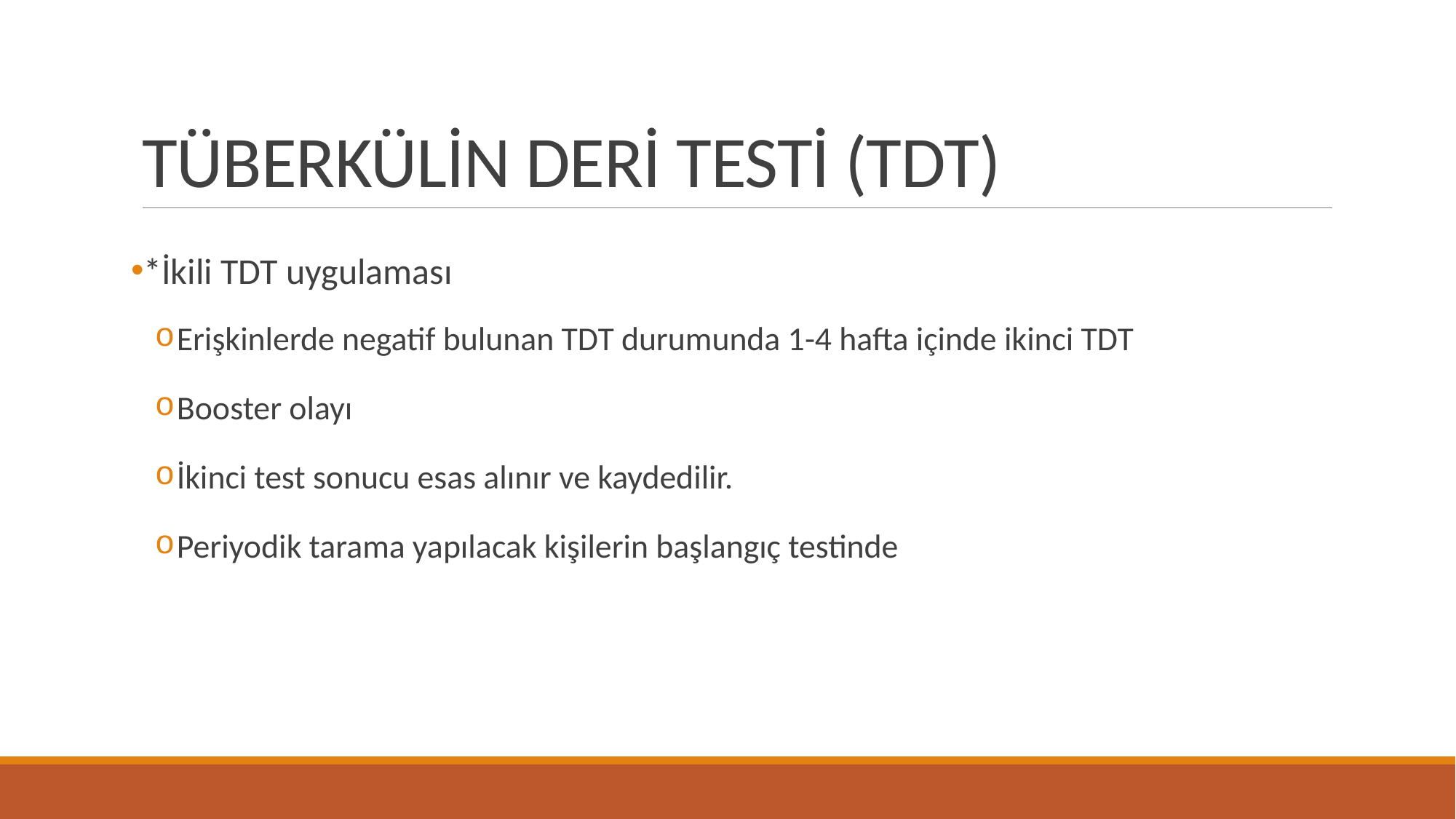

# TÜBERKÜLİN DERİ TESTİ (TDT)
*İkili TDT uygulaması
Erişkinlerde negatif bulunan TDT durumunda 1-4 hafta içinde ikinci TDT
Booster olayı
İkinci test sonucu esas alınır ve kaydedilir.
Periyodik tarama yapılacak kişilerin başlangıç testinde